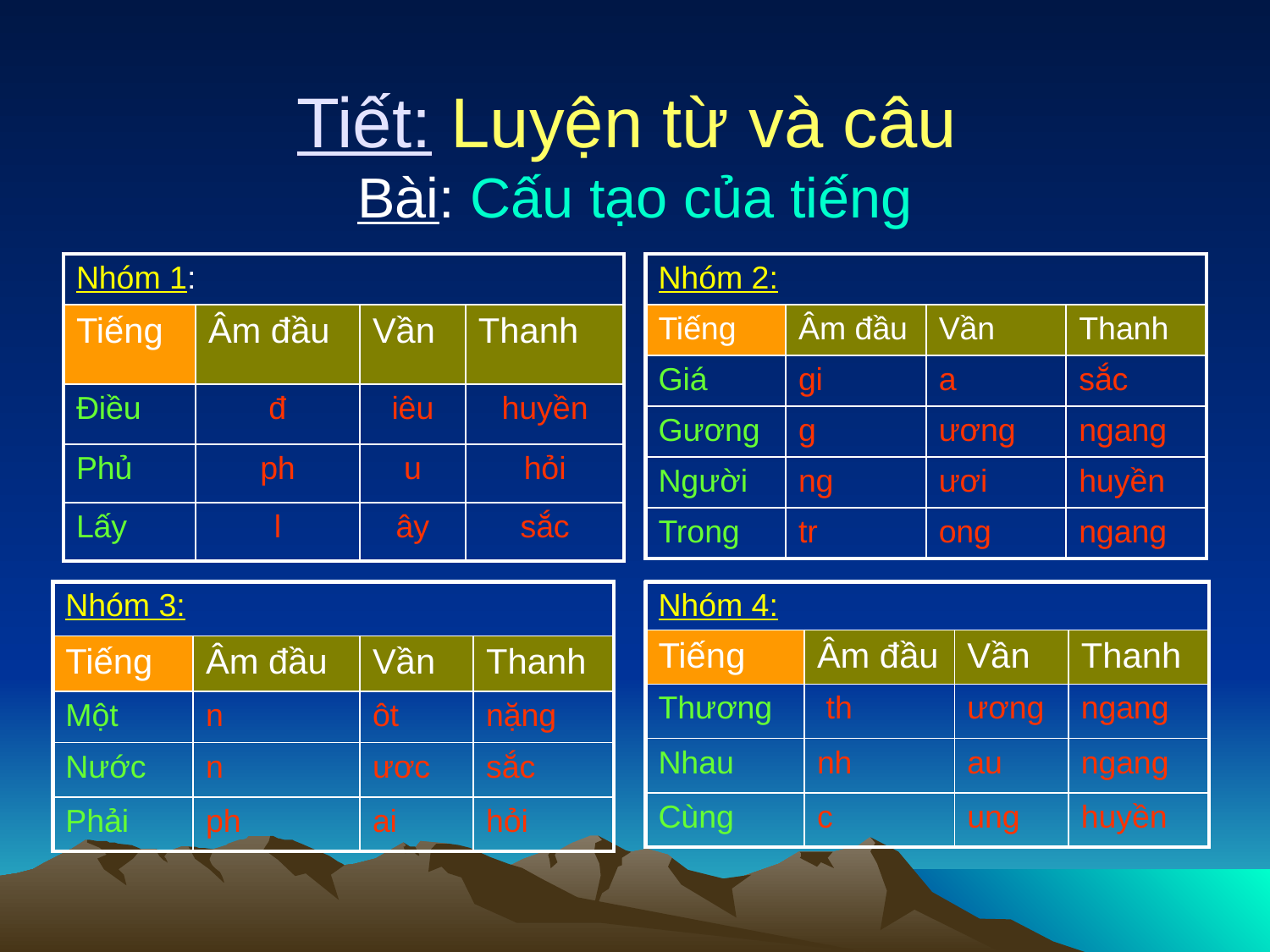

# Tiết: Luyện từ và câu Bài: Cấu tạo của tiếng
| Nhóm 1: |  |  |  |
| --- | --- | --- | --- |
| Tiếng | Âm đầu | Vần | Thanh |
| Điều | đ | iêu | huyền |
| Phủ | ph | u | hỏi |
| Lấy | l | ây | sắc |
| Nhóm 2: |  |  |  |
| --- | --- | --- | --- |
| Tiếng | Âm đầu | Vần | Thanh |
| Giá | gi | a | sắc |
| Gương | g | ương | ngang |
| Người | ng | ươi | huyền |
| Trong | tr | ong | ngang |
| Nhóm 3: |  |  |  |
| --- | --- | --- | --- |
| Tiếng | Âm đầu | Vần | Thanh |
| Một | n | ôt | nặng |
| Nước | n | ươc | sắc |
| Phải | ph | ai | hỏi |
| Nhóm 4: |  |  |  |
| --- | --- | --- | --- |
| Tiếng | Âm đầu | Vần | Thanh |
| Thương | th | ương | ngang |
| Nhau | nh | au | ngang |
| Cùng | c | ung | huyền |